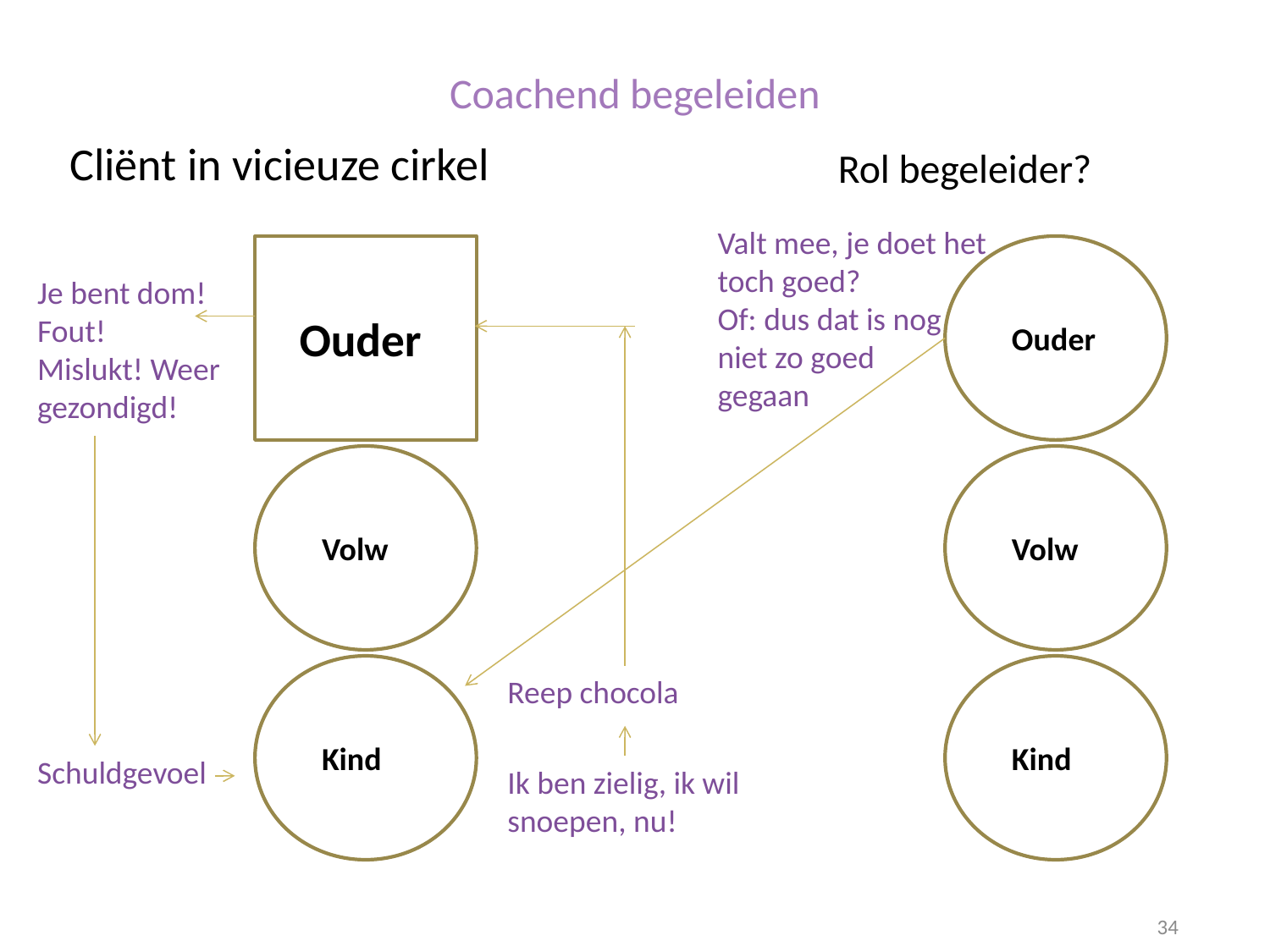

# Coachend begeleiden

Cliënt in vicieuze cirkel
Rol begeleider?
Valt mee, je doet het toch goed?
Of: dus dat is nog
niet zo goed
gegaan

   Ouder
uteor

   Ouder
uteor
Je bent dom! Fout!
Mislukt! Weer gezondigd!

   Volw
uteor

   Volw
uteor

   Kind
uteor

   Kind
uteor
Reep chocola
Schuldgevoel
Ik ben zielig, ik wil snoepen, nu!
34